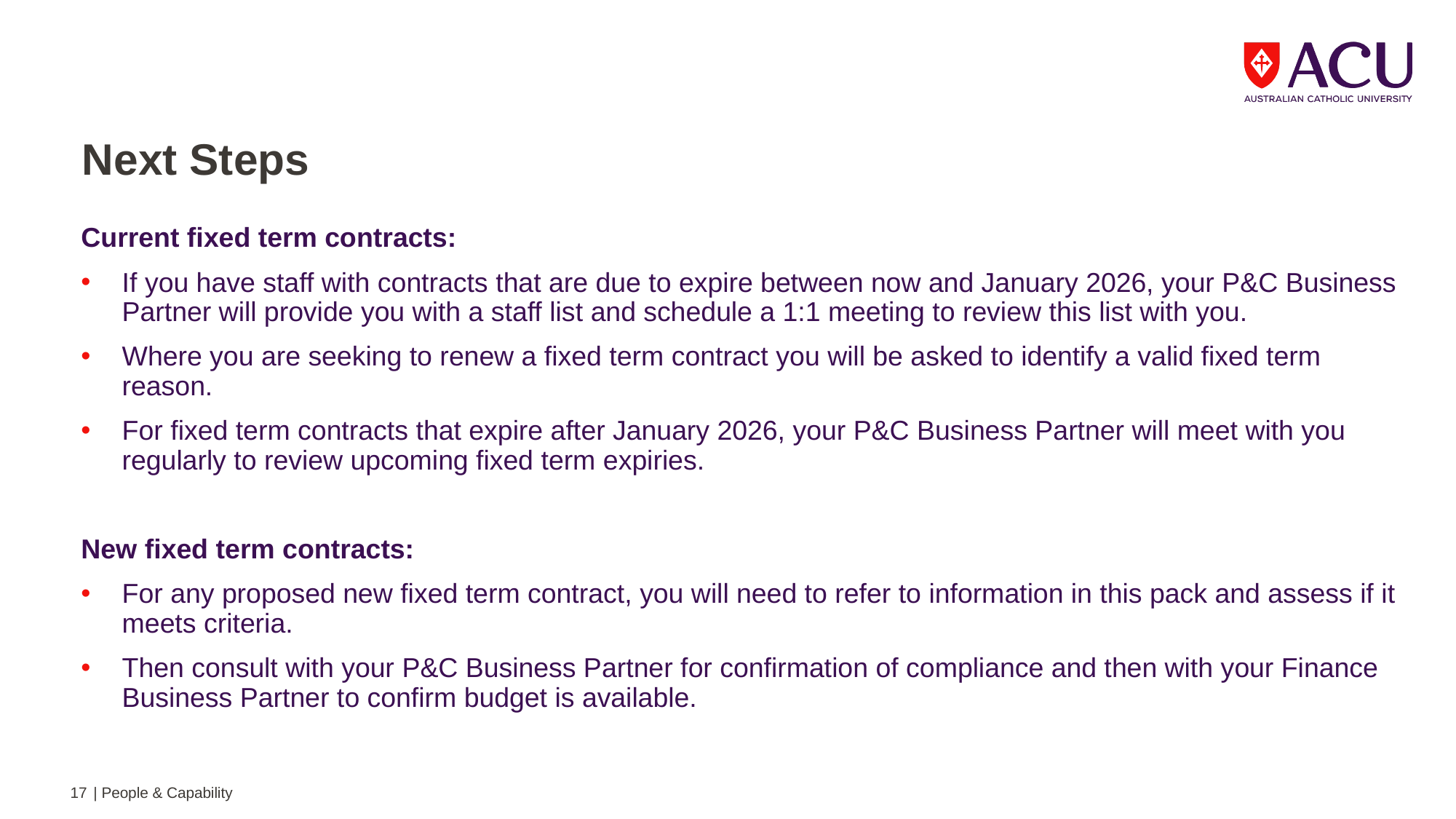

# Next Steps
Current fixed term contracts:
If you have staff with contracts that are due to expire between now and January 2026, your P&C Business Partner will provide you with a staff list and schedule a 1:1 meeting to review this list with you.
Where you are seeking to renew a fixed term contract you will be asked to identify a valid fixed term reason.
For fixed term contracts that expire after January 2026, your P&C Business Partner will meet with you regularly to review upcoming fixed term expiries.

New fixed term contracts:
For any proposed new fixed term contract, you will need to refer to information in this pack and assess if it meets criteria.
Then consult with your P&C Business Partner for confirmation of compliance and then with your Finance Business Partner to confirm budget is available.
17
| People & Capability